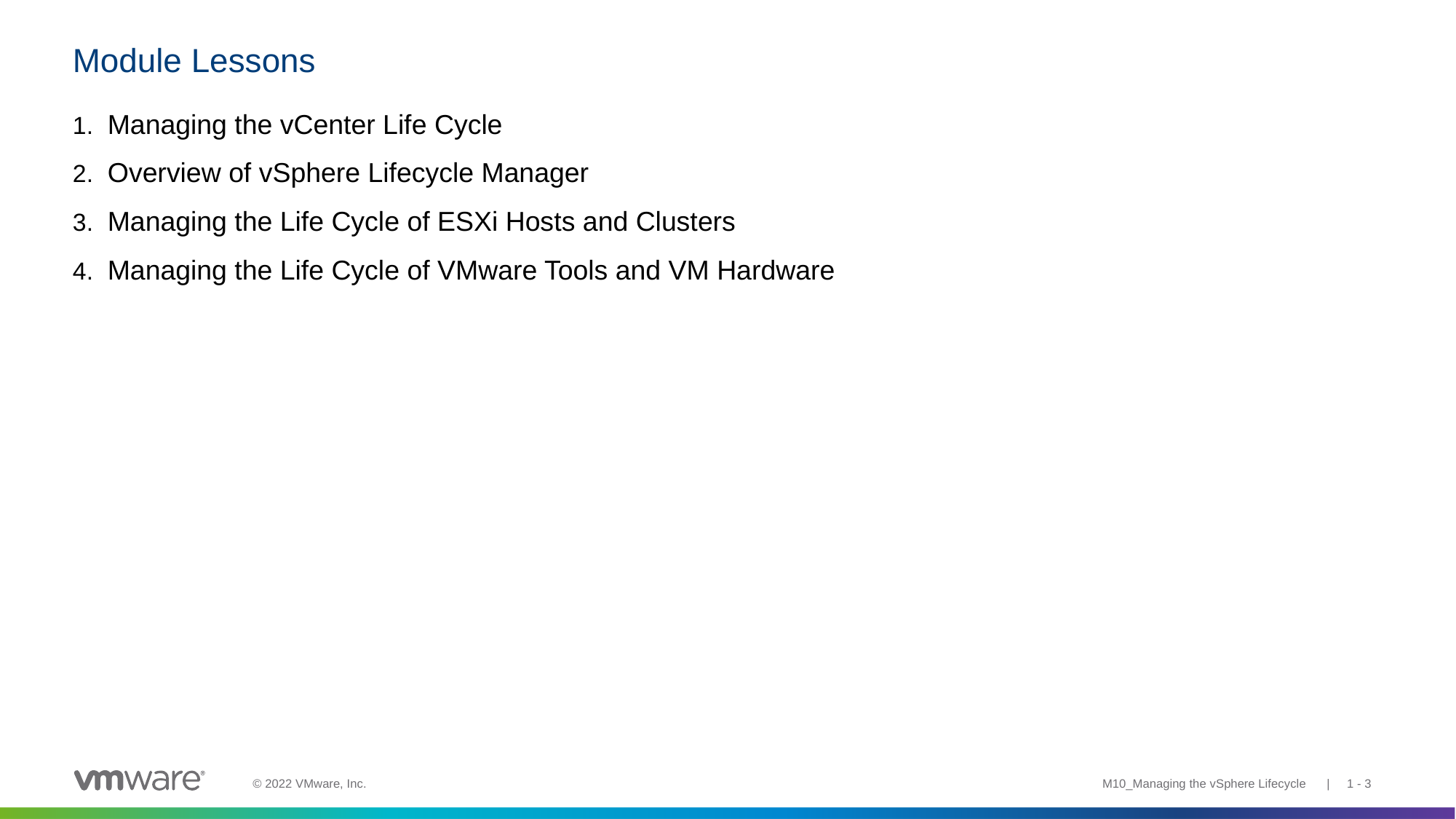

# Module Lessons
Managing the vCenter Life Cycle
Overview of vSphere Lifecycle Manager
Managing the Life Cycle of ESXi Hosts and Clusters
Managing the Life Cycle of VMware Tools and VM Hardware
M10_Managing the vSphere Lifecycle      |     1 - 3